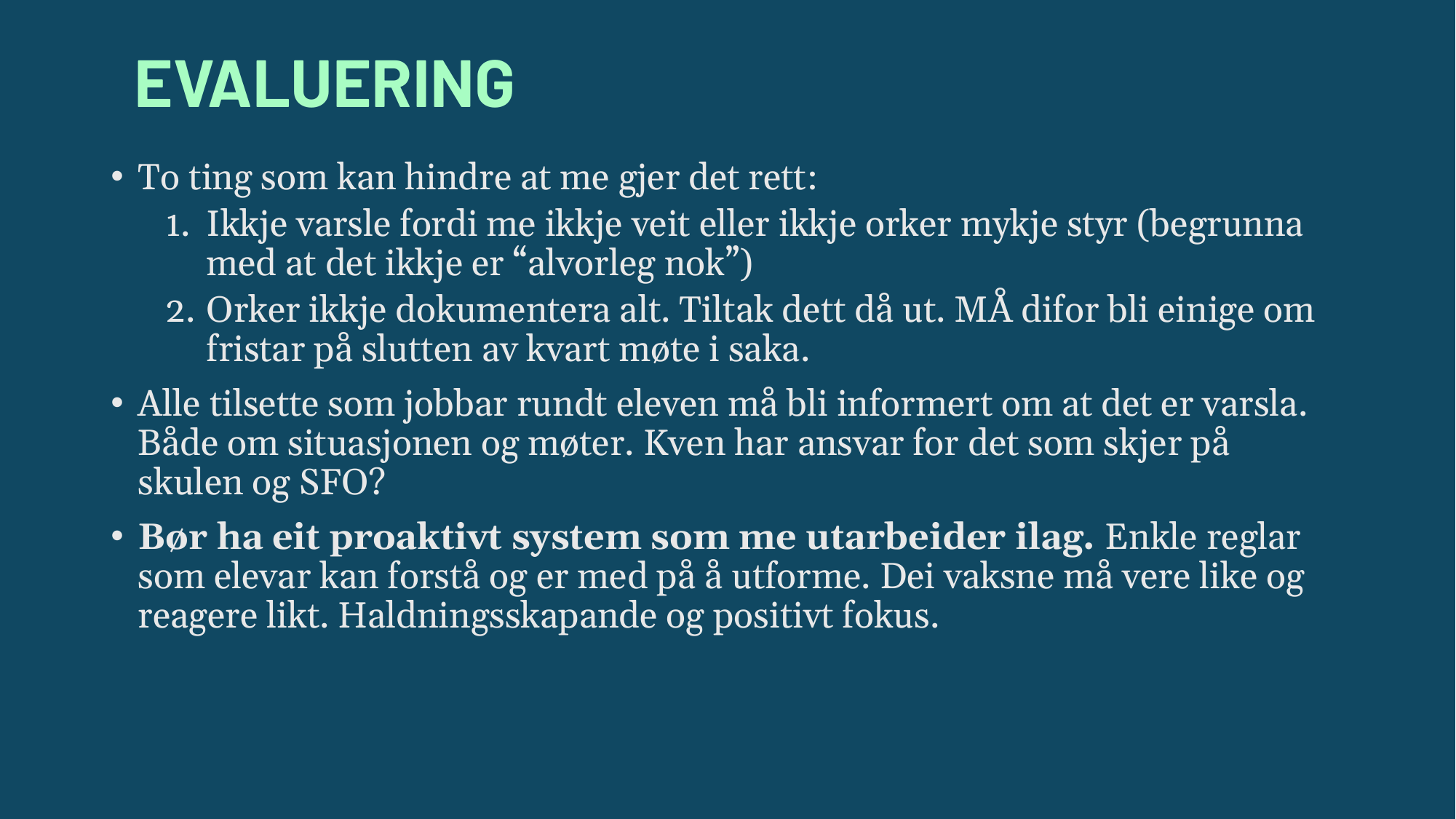

EVALUERING

To ting som kan hindre at me gjer det rett:
Ikkje varsle fordi me ikkje veit eller ikkje orker mykje styr (begrunna med at det ikkje er “alvorleg nok”)
Orker ikkje dokumentera alt. Tiltak dett då ut. MÅ difor bli einige om fristar på slutten av kvart møte i saka.
Alle tilsette som jobbar rundt eleven må bli informert om at det er varsla. Både om situasjonen og møter. Kven har ansvar for det som skjer på skulen og SFO?
Bør ha eit proaktivt system som me utarbeider ilag. Enkle reglar som elevar kan forstå og er med på å utforme. Dei vaksne må vere like og reagere likt. Haldningsskapande og positivt fokus.